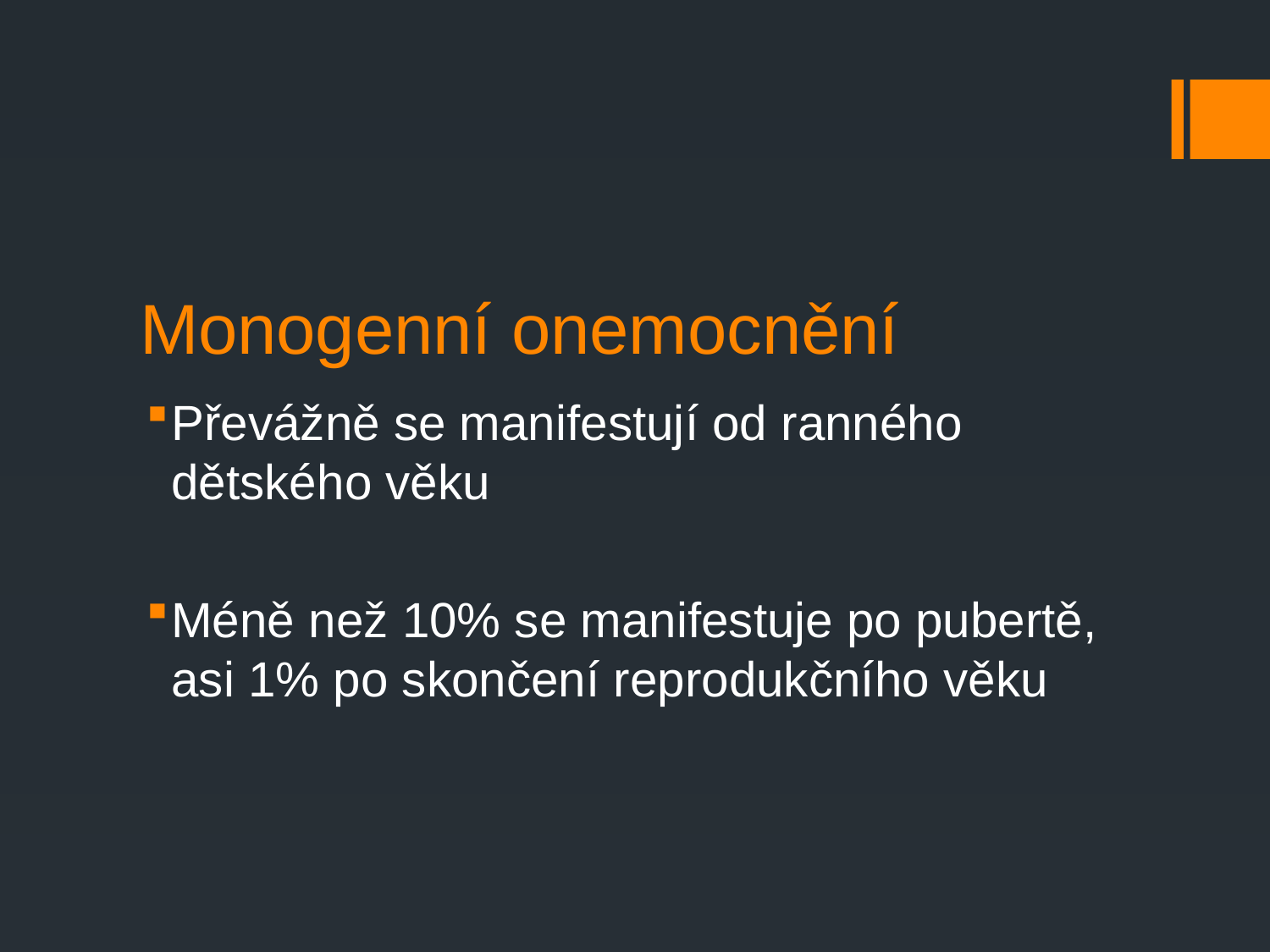

# Monogenní onemocnění
Převážně se manifestují od ranného dětského věku

Méně než 10% se manifestuje po pubertě, asi 1% po skončení reprodukčního věku